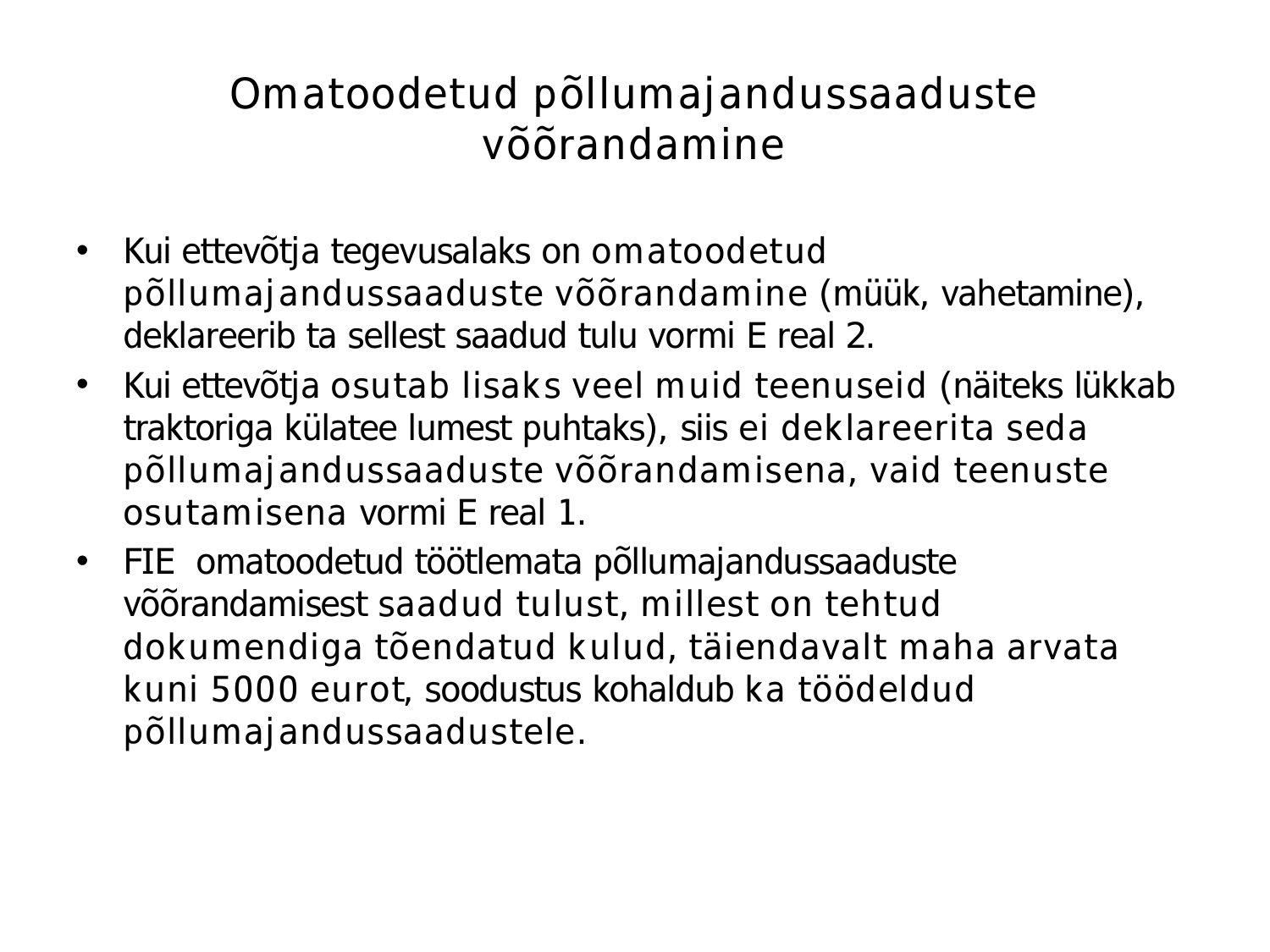

# Omatoodetud põllumajandussaaduste võõrandamine
Kui ettevõtja tegevusalaks on omatoodetud põllumajandussaaduste võõrandamine (müük, vahetamine), deklareerib ta sellest saadud tulu vormi E real 2.
Kui ettevõtja osutab lisaks veel muid teenuseid (näiteks lükkab traktoriga külatee lumest puhtaks), siis ei deklareerita seda põllumajandussaaduste võõrandamisena, vaid teenuste osutamisena vormi E real 1.
FIE  omatoodetud töötlemata põllumajandussaaduste võõrandamisest saadud tulust, millest on tehtud dokumendiga tõendatud kulud, täiendavalt maha arvata kuni 5000 eurot, soodustus kohaldub ka töödeldud põllumajandussaadustele.